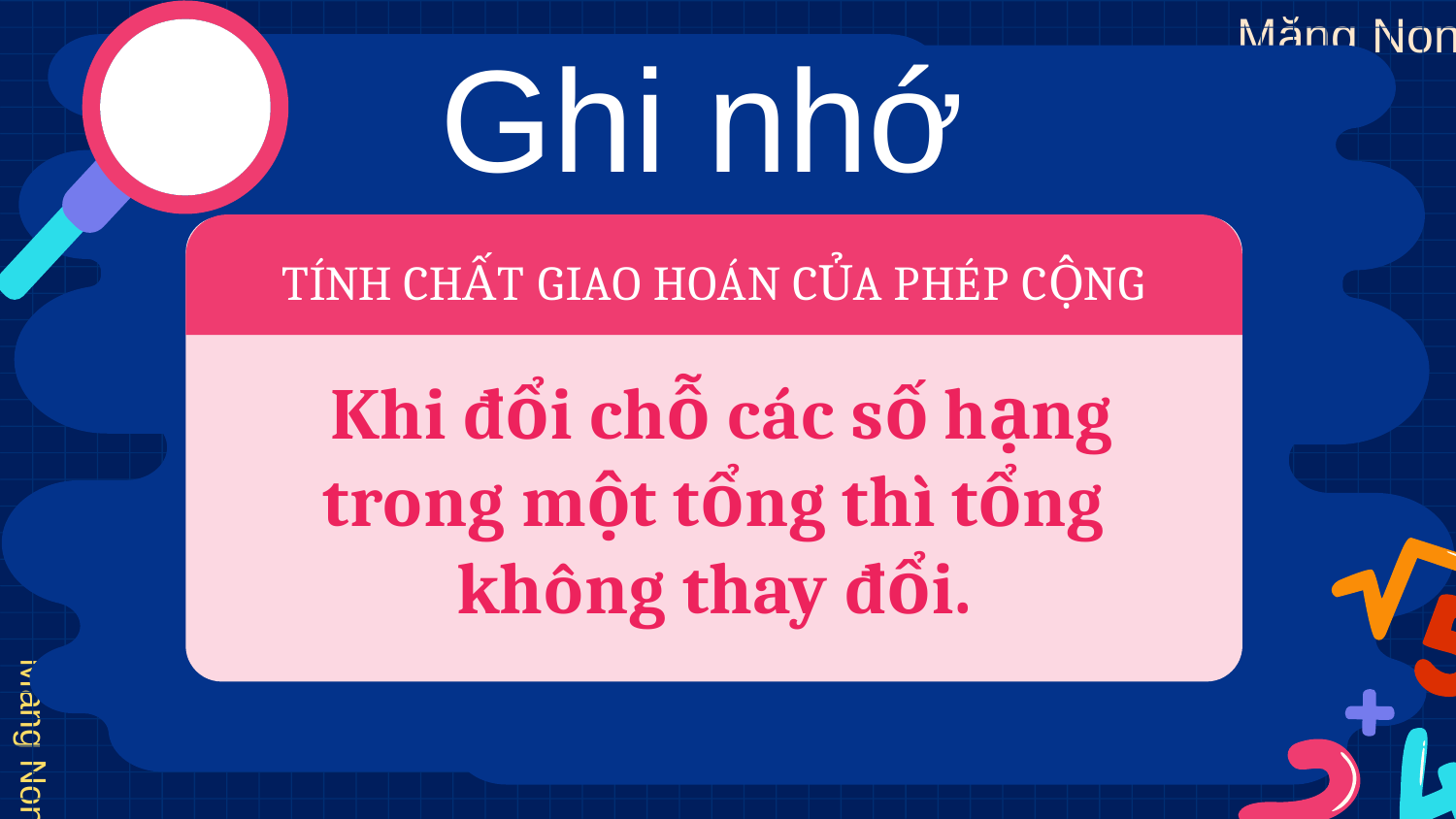

# Ghi nhớ
TÍNH CHẤT GIAO HOÁN CỦA PHÉP CỘNG

 Khi đổi chỗ các số hạng trong một tổng thì tổng không thay đổi.